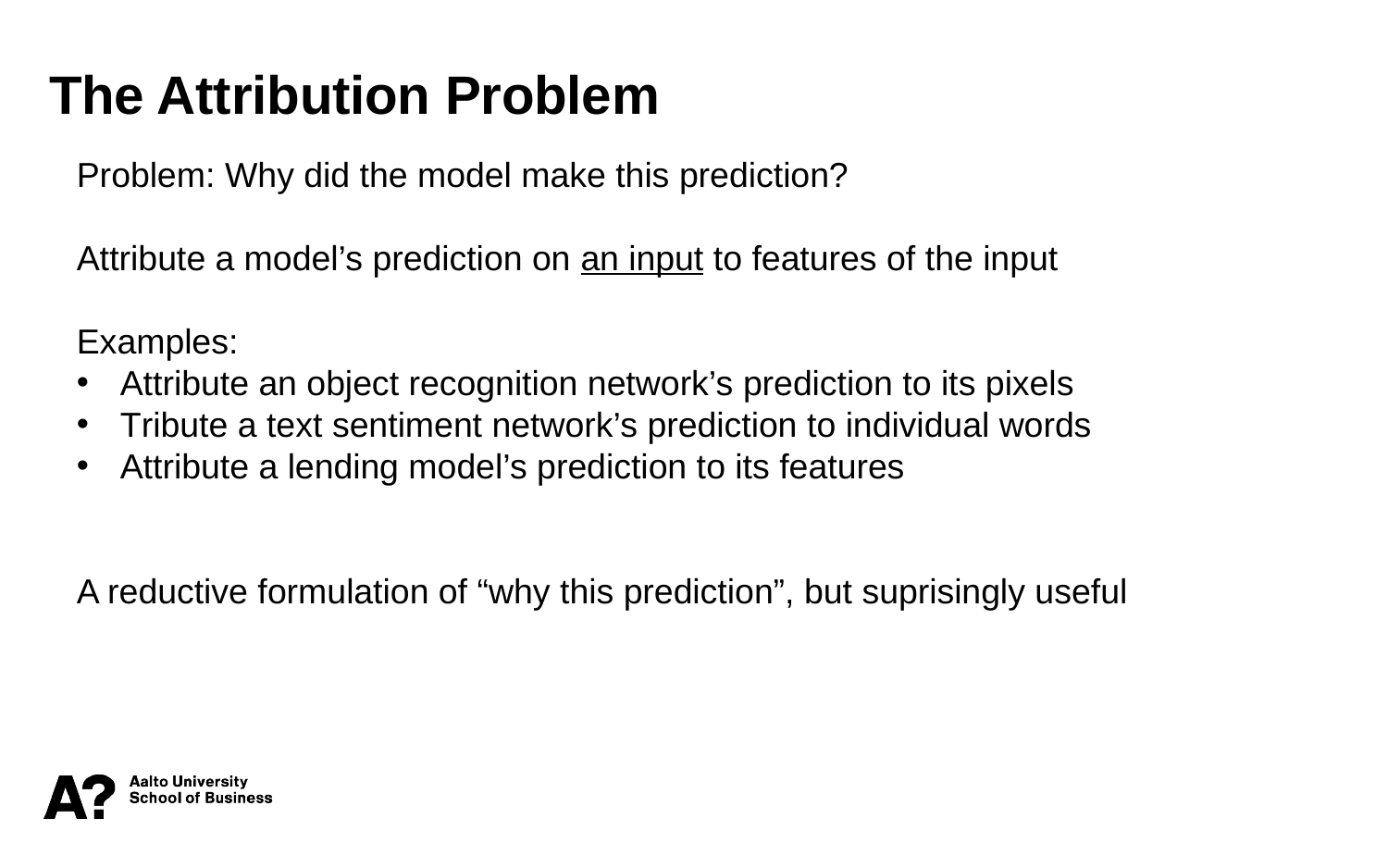

The Attribution Problem
Problem: Why did the model make this prediction?

Attribute a model’s prediction on an input to features of the input

Examples:
Attribute an object recognition network’s prediction to its pixels
Tribute a text sentiment network’s prediction to individual words
Attribute a lending model’s prediction to its features

A reductive formulation of “why this prediction”, but suprisingly useful